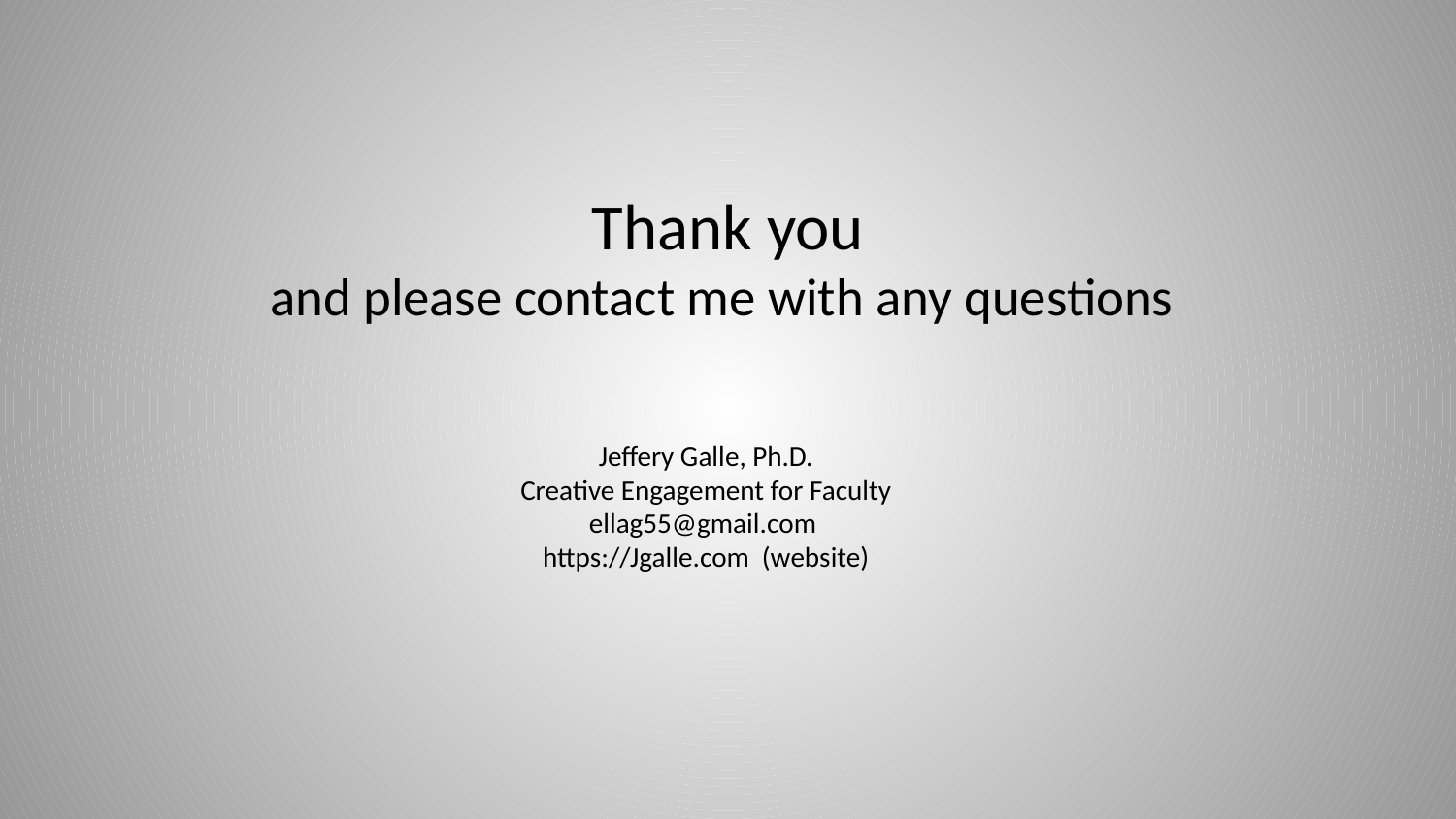

# Thank you and please contact me with any questions
Jeffery Galle, Ph.D.
Creative Engagement for Faculty
ellag55@gmail.com
https://Jgalle.com  (website)